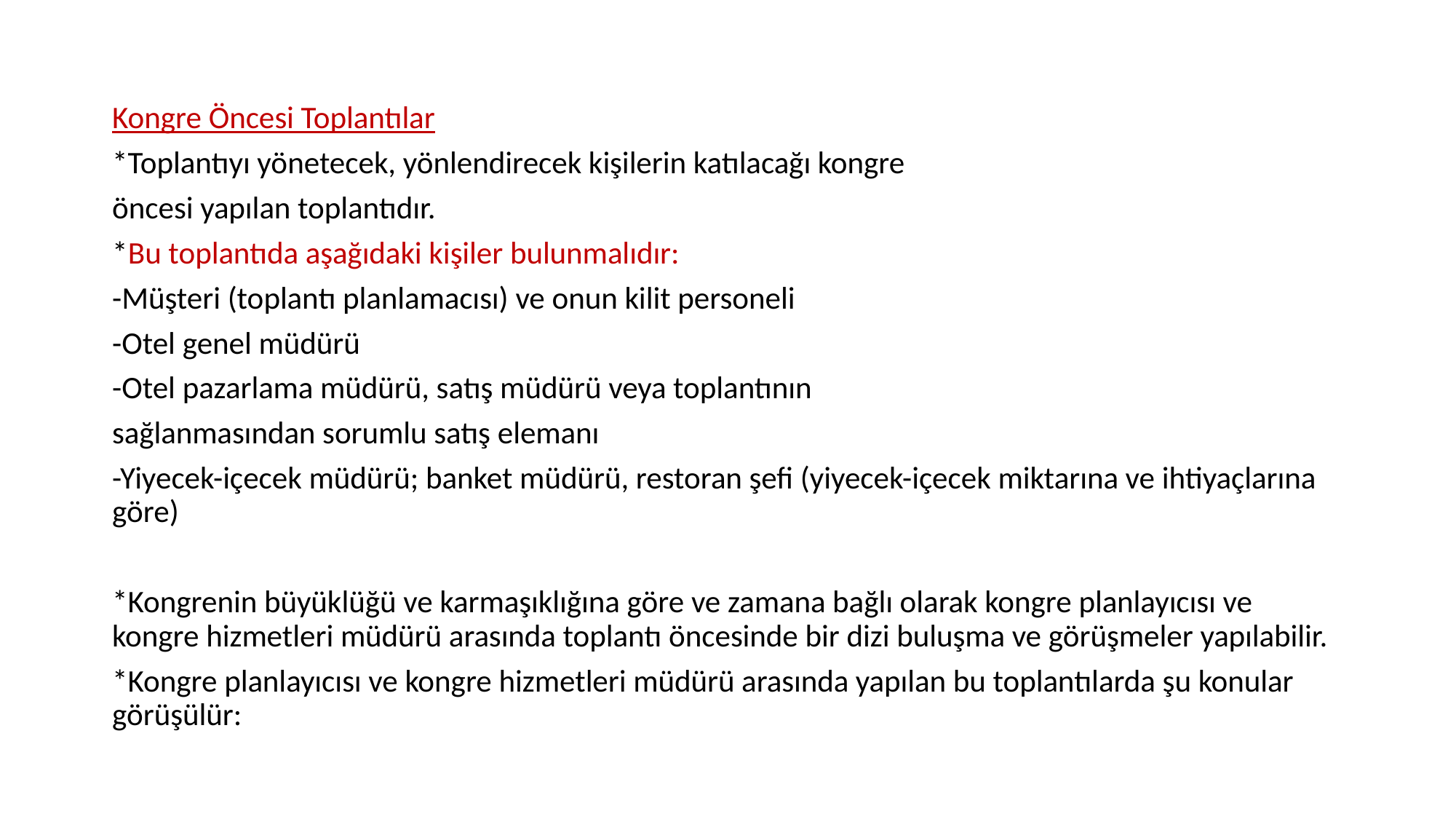

Kongre Öncesi Toplantılar
*Toplantıyı yönetecek, yönlendirecek kişilerin katılacağı kongre
öncesi yapılan toplantıdır.
*Bu toplantıda aşağıdaki kişiler bulunmalıdır:
-Müşteri (toplantı planlamacısı) ve onun kilit personeli
-Otel genel müdürü
-Otel pazarlama müdürü, satış müdürü veya toplantının
sağlanmasından sorumlu satış elemanı
-Yiyecek-içecek müdürü; banket müdürü, restoran şefi (yiyecek-içecek miktarına ve ihtiyaçlarına göre)

*Kongrenin büyüklüğü ve karmaşıklığına göre ve zamana bağlı olarak kongre planlayıcısı ve kongre hizmetleri müdürü arasında toplantı öncesinde bir dizi buluşma ve görüşmeler yapılabilir.
*Kongre planlayıcısı ve kongre hizmetleri müdürü arasında yapılan bu toplantılarda şu konular görüşülür: